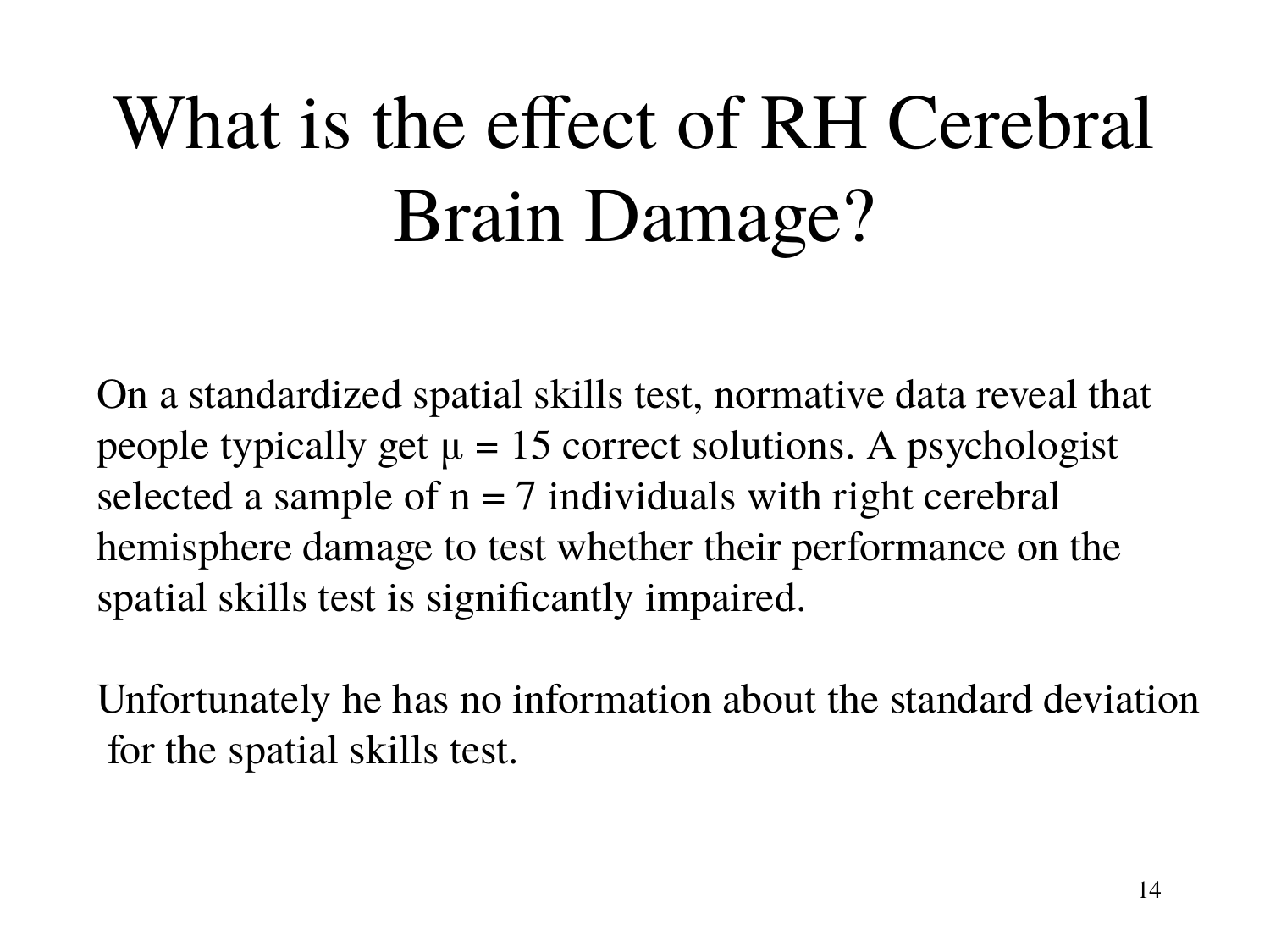

# What is the effect of RH Cerebral Brain Damage?
On a standardized spatial skills test, normative data reveal that people typically get μ = 15 correct solutions. A psychologist selected a sample of n = 7 individuals with right cerebral hemisphere damage to test whether their performance on the spatial skills test is significantly impaired.

Unfortunately he has no information about the standard deviation  for the spatial skills test.
14